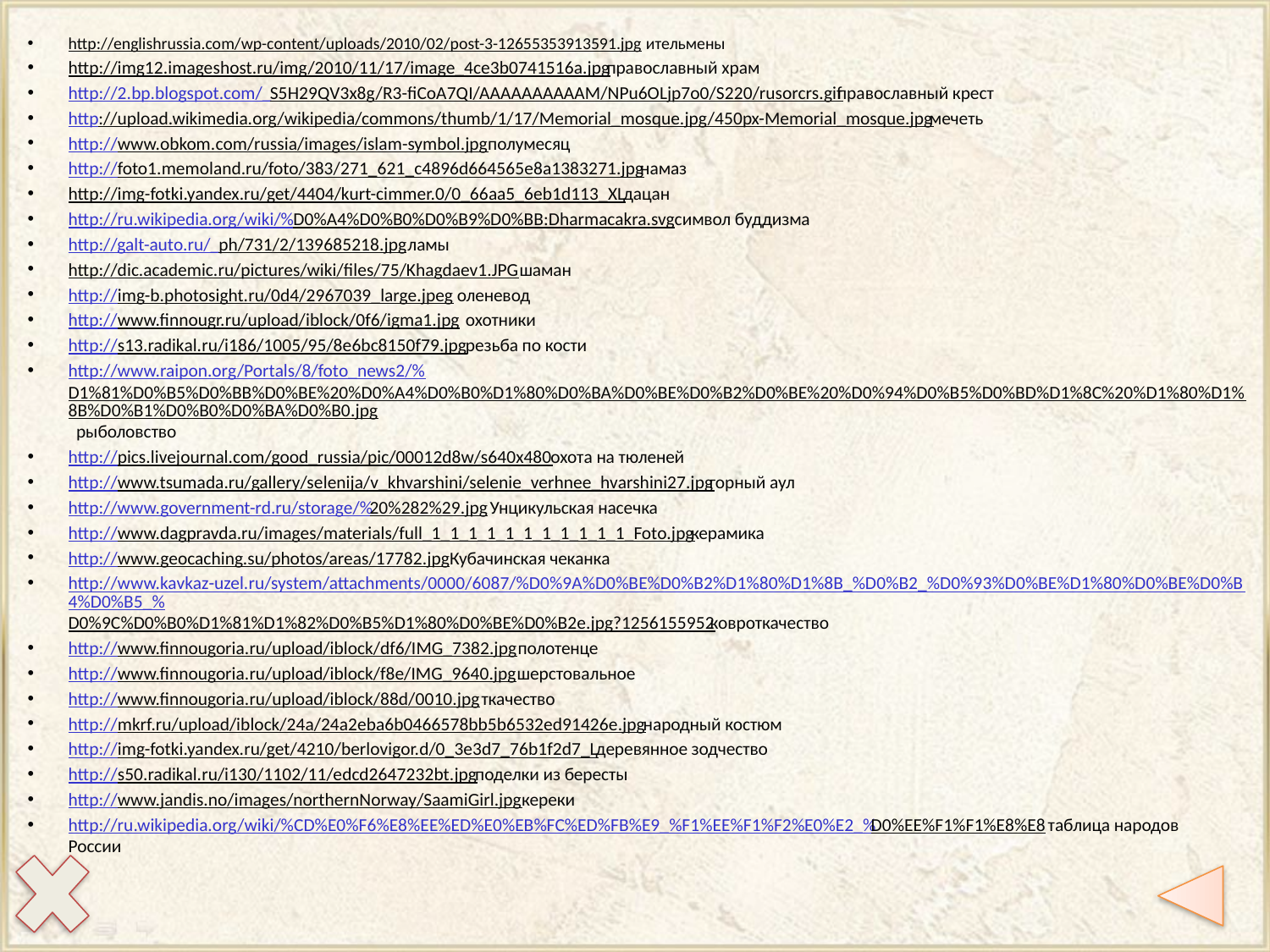

http://englishrussia.com/wp-content/uploads/2010/02/post-3-12655353913591.jpg ительмены
http://img12.imageshost.ru/img/2010/11/17/image_4ce3b0741516a.jpg православный храм
http://2.bp.blogspot.com/_S5H29QV3x8g/R3-fiCoA7QI/AAAAAAAAAAM/NPu6OLjp7o0/S220/rusorcrs.gif православный крест
http://upload.wikimedia.org/wikipedia/commons/thumb/1/17/Memorial_mosque.jpg/450px-Memorial_mosque.jpg мечеть
http://www.obkom.com/russia/images/islam-symbol.jpg полумесяц
http://foto1.memoland.ru/foto/383/271_621_c4896d664565e8a1383271.jpg намаз
http://img-fotki.yandex.ru/get/4404/kurt-cimmer.0/0_66aa5_6eb1d113_XL дацан
http://ru.wikipedia.org/wiki/%D0%A4%D0%B0%D0%B9%D0%BB:Dharmacakra.svg символ буддизма
http://galt-auto.ru/_ph/731/2/139685218.jpg ламы
http://dic.academic.ru/pictures/wiki/files/75/Khagdaev1.JPG шаман
http://img-b.photosight.ru/0d4/2967039_large.jpeg  оленевод
http://www.finnougr.ru/upload/iblock/0f6/igma1.jpg  охотники
http://s13.radikal.ru/i186/1005/95/8e6bc8150f79.jpg резьба по кости
http://www.raipon.org/Portals/8/foto_news2/%D1%81%D0%B5%D0%BB%D0%BE%20%D0%A4%D0%B0%D1%80%D0%BA%D0%BE%D0%B2%D0%BE%20%D0%94%D0%B5%D0%BD%D1%8C%20%D1%80%D1%8B%D0%B1%D0%B0%D0%BA%D0%B0.jpg  рыболовство
http://pics.livejournal.com/good_russia/pic/00012d8w/s640x480 охота на тюленей
http://www.tsumada.ru/gallery/selenija/v_khvarshini/selenie_verhnee_hvarshini27.jpg горный аул
http://www.government-rd.ru/storage/%20%282%29.jpg Унцикульская насечка
http://www.dagpravda.ru/images/materials/full_1_1_1_1_1_1_1_1_1_1_1_Foto.jpg керамика
http://www.geocaching.su/photos/areas/17782.jpg Кубачинская чеканка
http://www.kavkaz-uzel.ru/system/attachments/0000/6087/%D0%9A%D0%BE%D0%B2%D1%80%D1%8B_%D0%B2_%D0%93%D0%BE%D1%80%D0%BE%D0%B4%D0%B5_%D0%9C%D0%B0%D1%81%D1%82%D0%B5%D1%80%D0%BE%D0%B2e.jpg?1256155952 ковроткачество
http://www.finnougoria.ru/upload/iblock/df6/IMG_7382.jpg полотенце
http://www.finnougoria.ru/upload/iblock/f8e/IMG_9640.jpg шерстовальное
http://www.finnougoria.ru/upload/iblock/88d/0010.jpg ткачество
http://mkrf.ru/upload/iblock/24a/24a2eba6b0466578bb5b6532ed91426e.jpg народный костюм
http://img-fotki.yandex.ru/get/4210/berlovigor.d/0_3e3d7_76b1f2d7_L деревянное зодчество
http://s50.radikal.ru/i130/1102/11/edcd2647232bt.jpg поделки из бересты
http://www.jandis.no/images/northernNorway/SaamiGirl.jpg кереки
http://ru.wikipedia.org/wiki/%CD%E0%F6%E8%EE%ED%E0%EB%FC%ED%FB%E9_%F1%EE%F1%F2%E0%E2_%D0%EE%F1%F1%E8%E8 таблица народов России